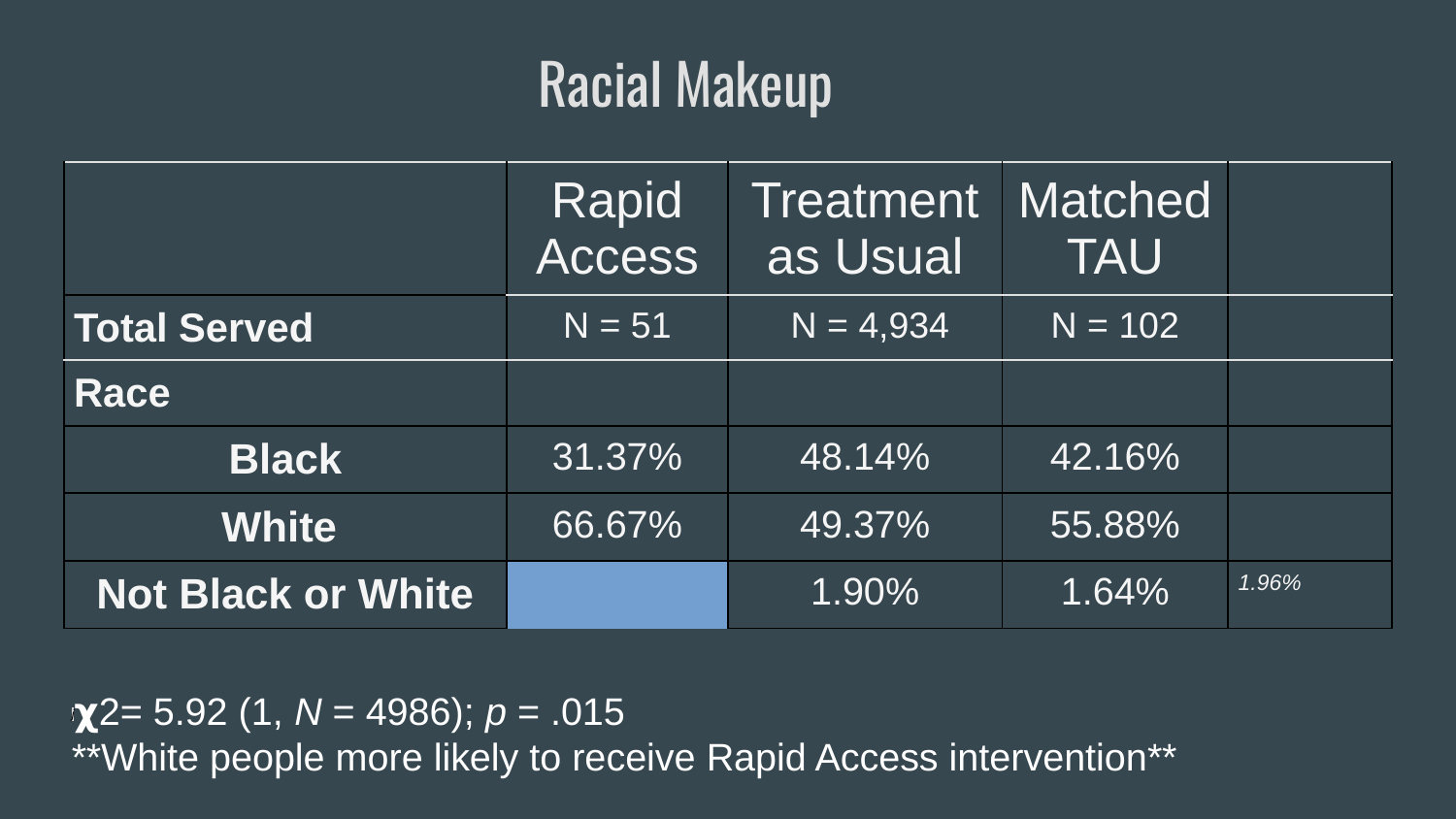

Racial Makeup
|  |  | Rapid Access | Treatment as Usual | Matched TAU |  |
| --- | --- | --- | --- | --- | --- |
| Total Served |  | N = 51 | N = 4,934 | N = 102 |  |
| Race |  |  |  |  |  |
| Black |  | 31.37% | 48.14% | 42.16% |  |
| White |  | 66.67% | 49.37% | 55.88% |  |
| Not Black or White |  | 1.90% | 1.64% | 1.96% |  |
j𝞆2= 5.92 (1, N = 4986); p = .015
**White people more likely to receive Rapid Access intervention**